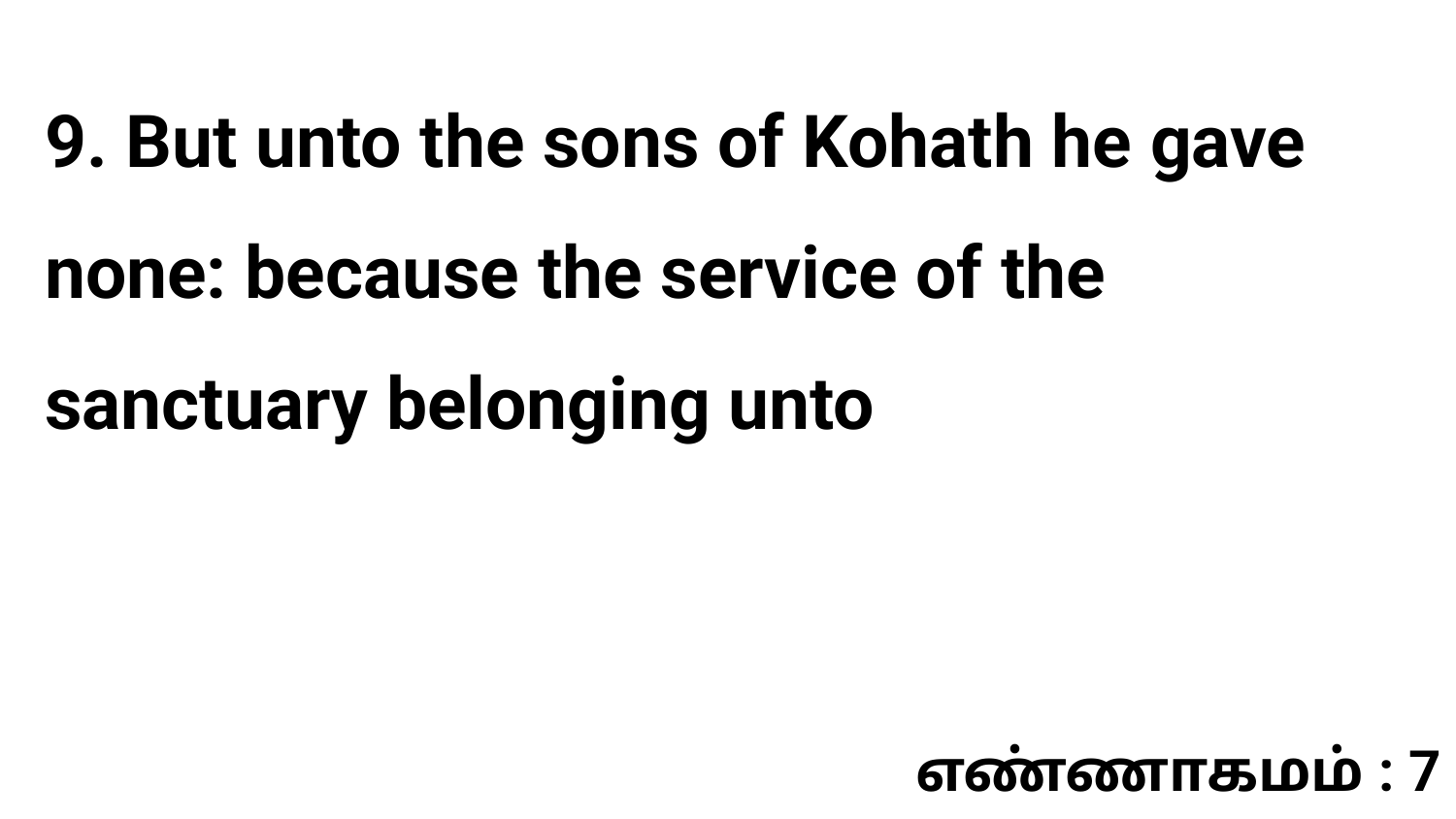

9. But unto the sons of Kohath he gave none: because the service of the sanctuary belonging unto
எண்ணாகமம் : 7